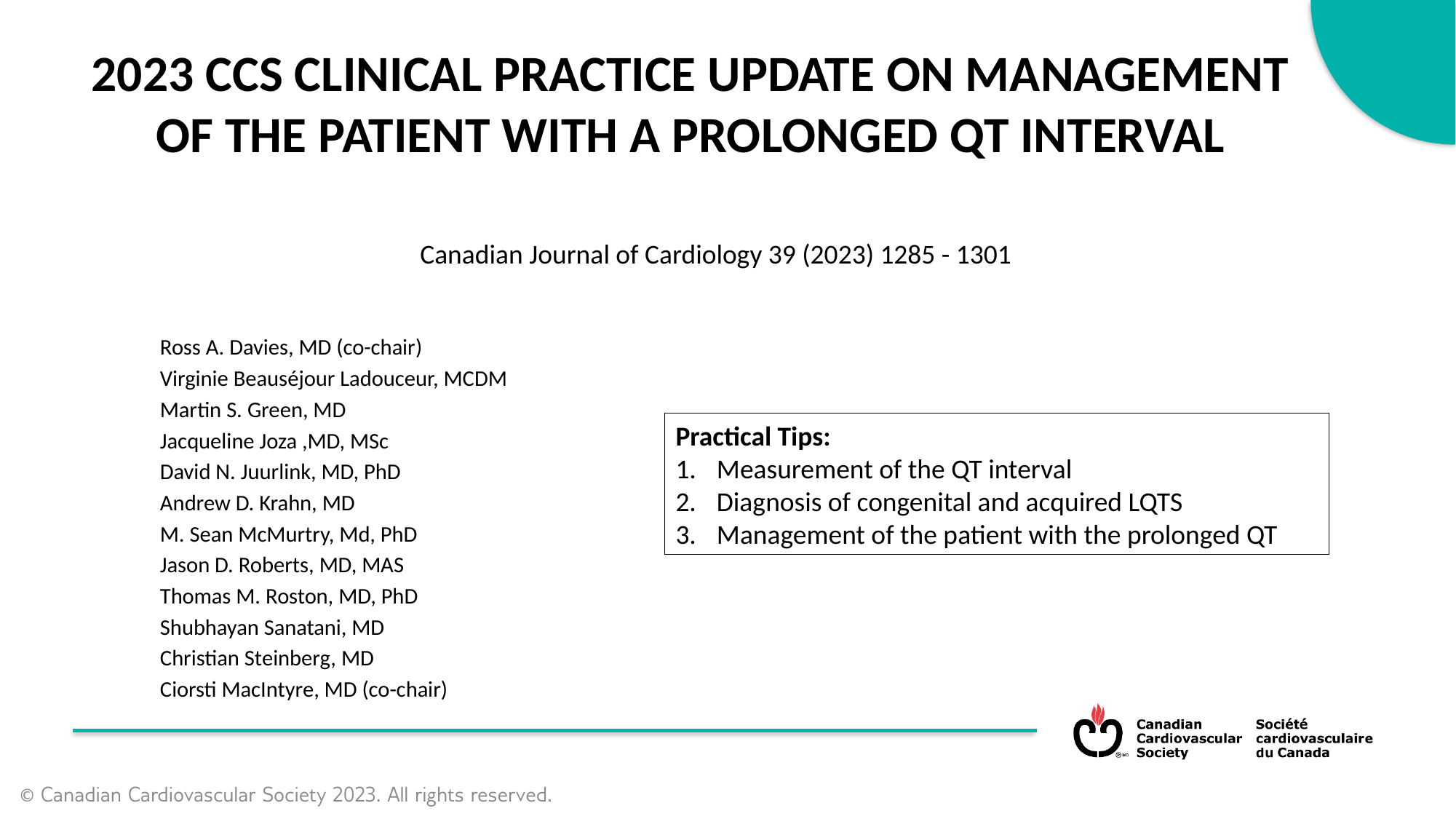

2023 CCS CLINICAL PRACTICE UPDATE ON MANAGEMENT OF THE PATIENT WITH A PROLONGED QT INTERVAL
Canadian Journal of Cardiology 39 (2023) 1285 - 1301
Ross A. Davies, MD (co-chair)
Virginie Beauséjour Ladouceur, MCDM
Martin S. Green, MD
Jacqueline Joza ,MD, MSc
David N. Juurlink, MD, PhD
Andrew D. Krahn, MD
M. Sean McMurtry, Md, PhD
Jason D. Roberts, MD, MAS
Thomas M. Roston, MD, PhD
Shubhayan Sanatani, MD
Christian Steinberg, MD
Ciorsti MacIntyre, MD (co-chair)
Practical Tips:
Measurement of the QT interval
Diagnosis of congenital and acquired LQTS
Management of the patient with the prolonged QT
© Canadian Cardiovascular Society 2023. All rights reserved.